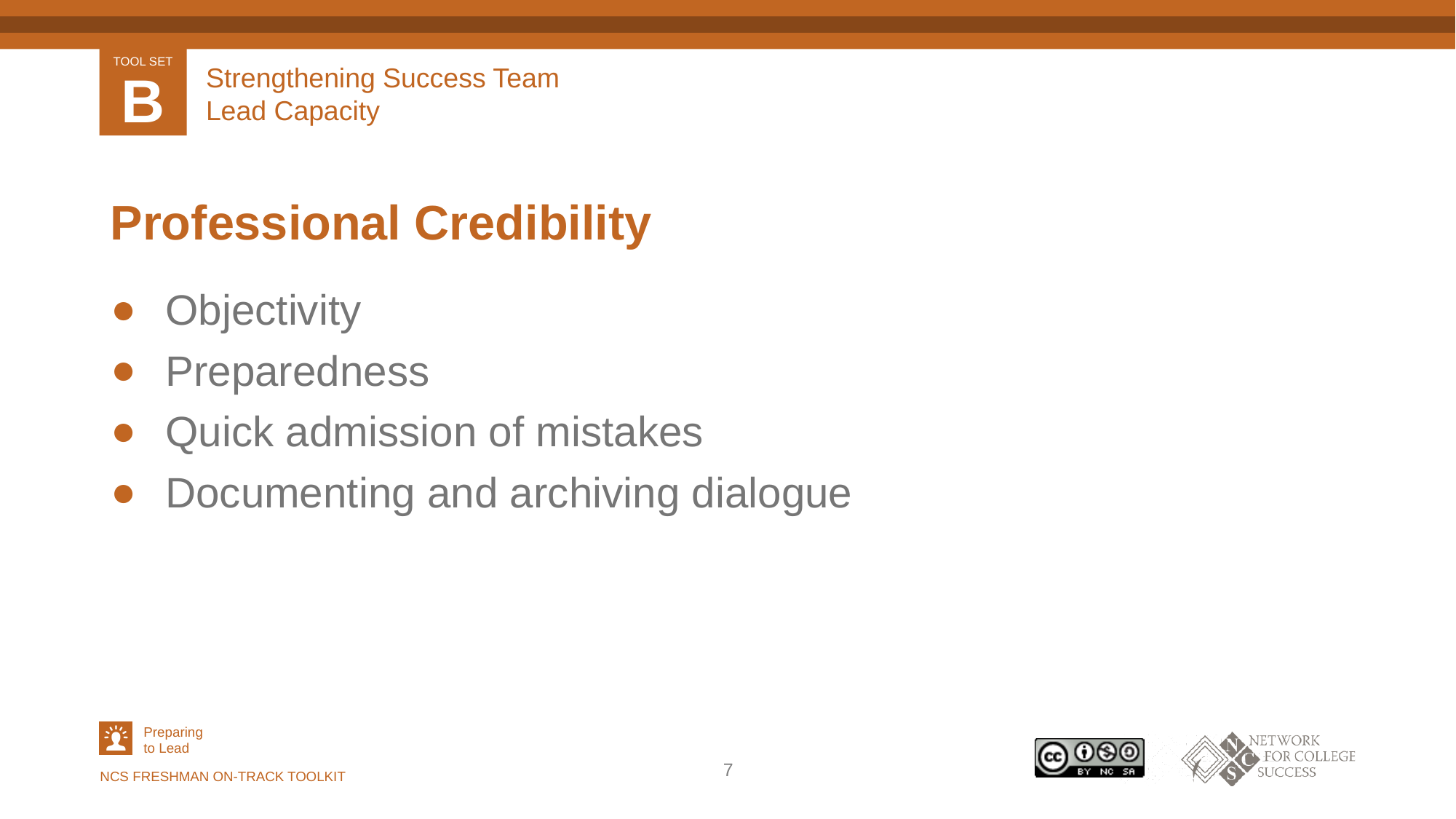

# Strengthening Success Team Lead Capacity
Professional Credibility
Objectivity
Preparedness
Quick admission of mistakes
Documenting and archiving dialogue